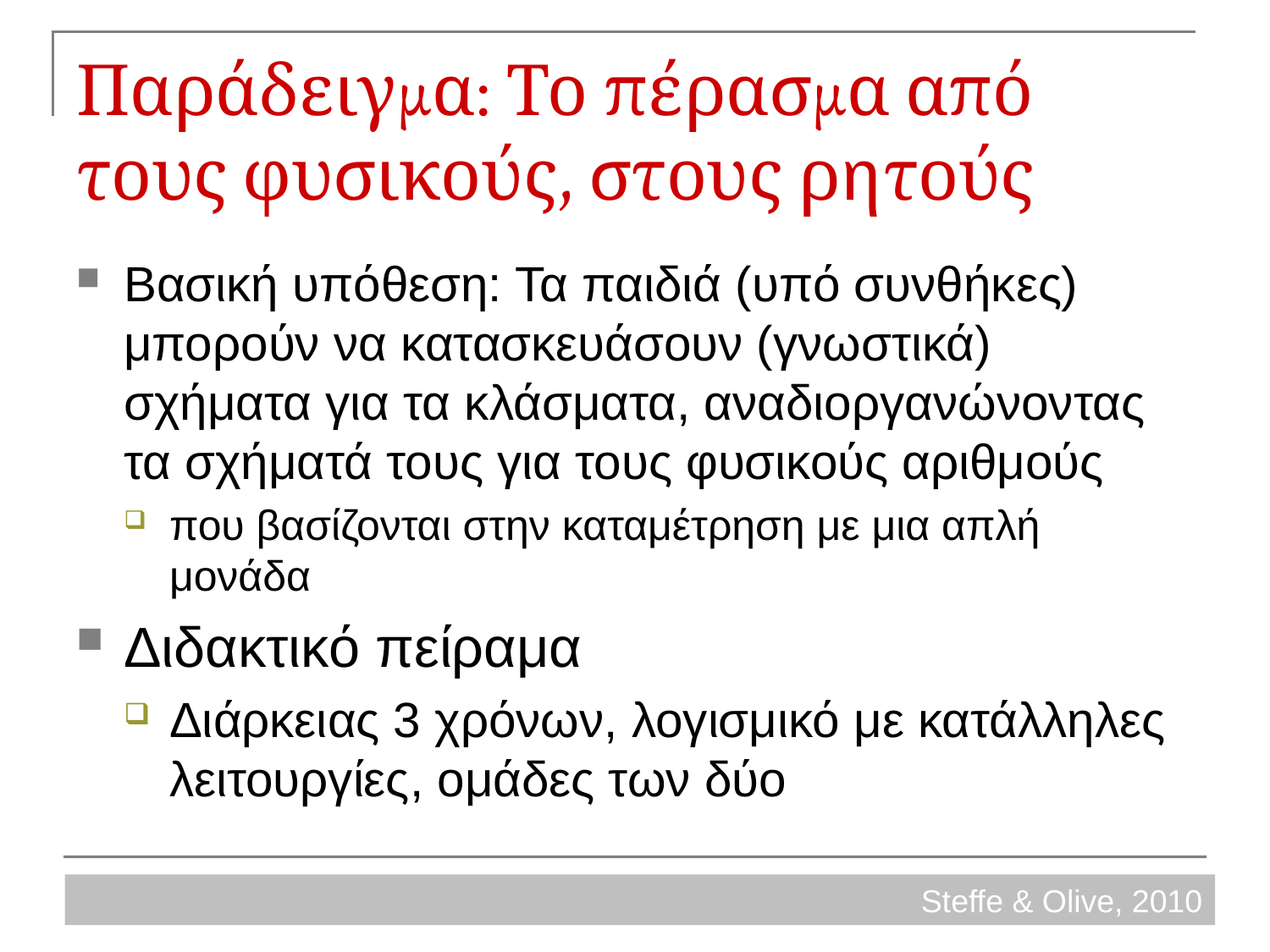

# Παράδειγμα: Το πέρασμα από τους φυσικούς, στους ρητούς
Βασική υπόθεση: Τα παιδιά (υπό συνθήκες) μπορούν να κατασκευάσουν (γνωστικά) σχήματα για τα κλάσματα, αναδιοργανώνοντας τα σχήματά τους για τους φυσικούς αριθμούς
που βασίζονται στην καταμέτρηση με μια απλή μονάδα
Διδακτικό πείραμα
Διάρκειας 3 χρόνων, λογισμικό με κατάλληλες λειτουργίες, ομάδες των δύο
Steffe & Olive, 2010